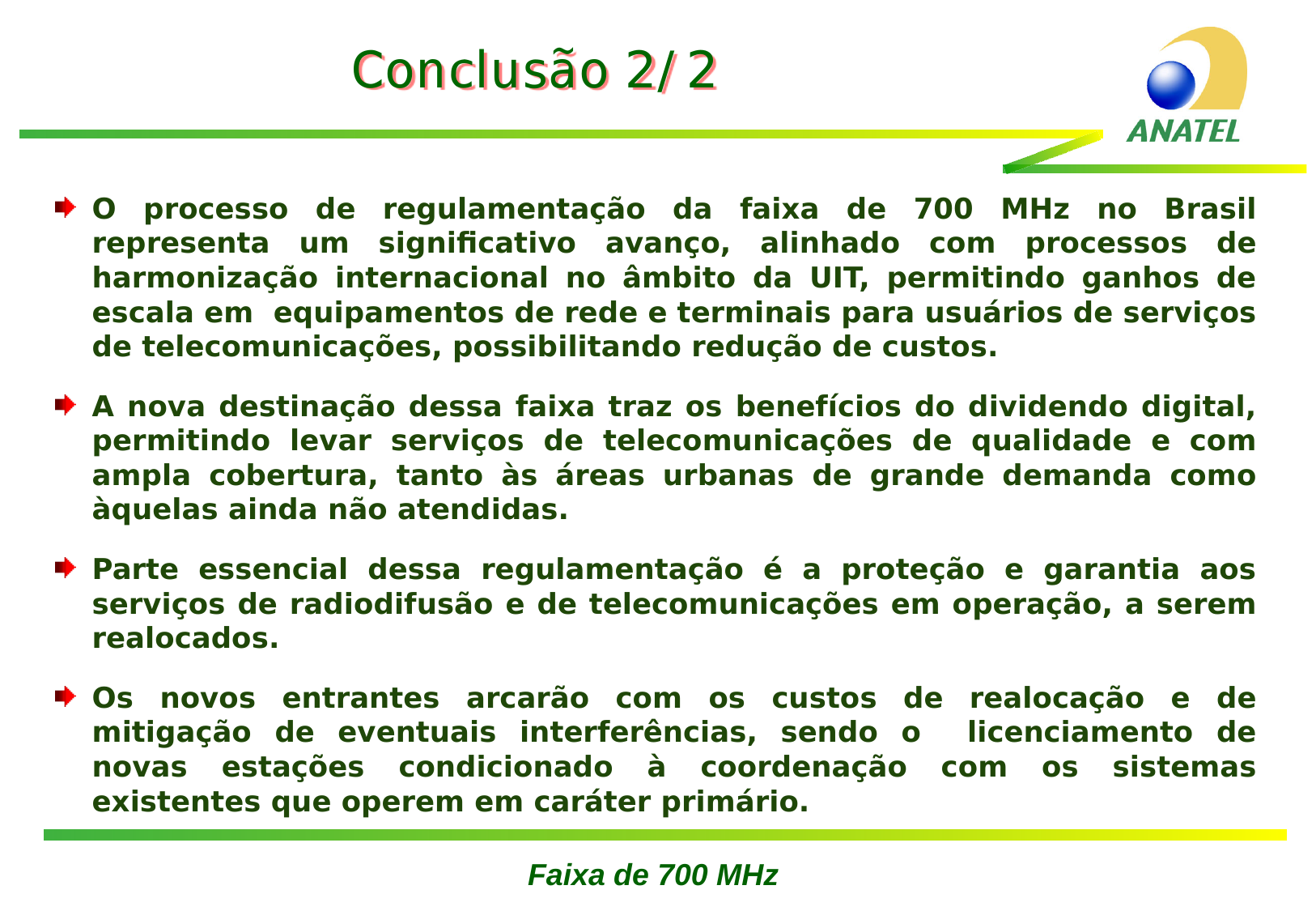

Conclusão 2/2
O processo de regulamentação da faixa de 700 MHz no Brasil representa um significativo avanço, alinhado com processos de harmonização internacional no âmbito da UIT, permitindo ganhos de escala em  equipamentos de rede e terminais para usuários de serviços de telecomunicações, possibilitando redução de custos.
A nova destinação dessa faixa traz os benefícios do dividendo digital, permitindo levar serviços de telecomunicações de qualidade e com ampla cobertura, tanto às áreas urbanas de grande demanda como àquelas ainda não atendidas.
Parte essencial dessa regulamentação é a proteção e garantia aos serviços de radiodifusão e de telecomunicações em operação, a serem realocados.
Os novos entrantes arcarão com os custos de realocação e de mitigação de eventuais interferências, sendo o  licenciamento de novas estações condicionado à coordenação com os sistemas existentes que operem em caráter primário.